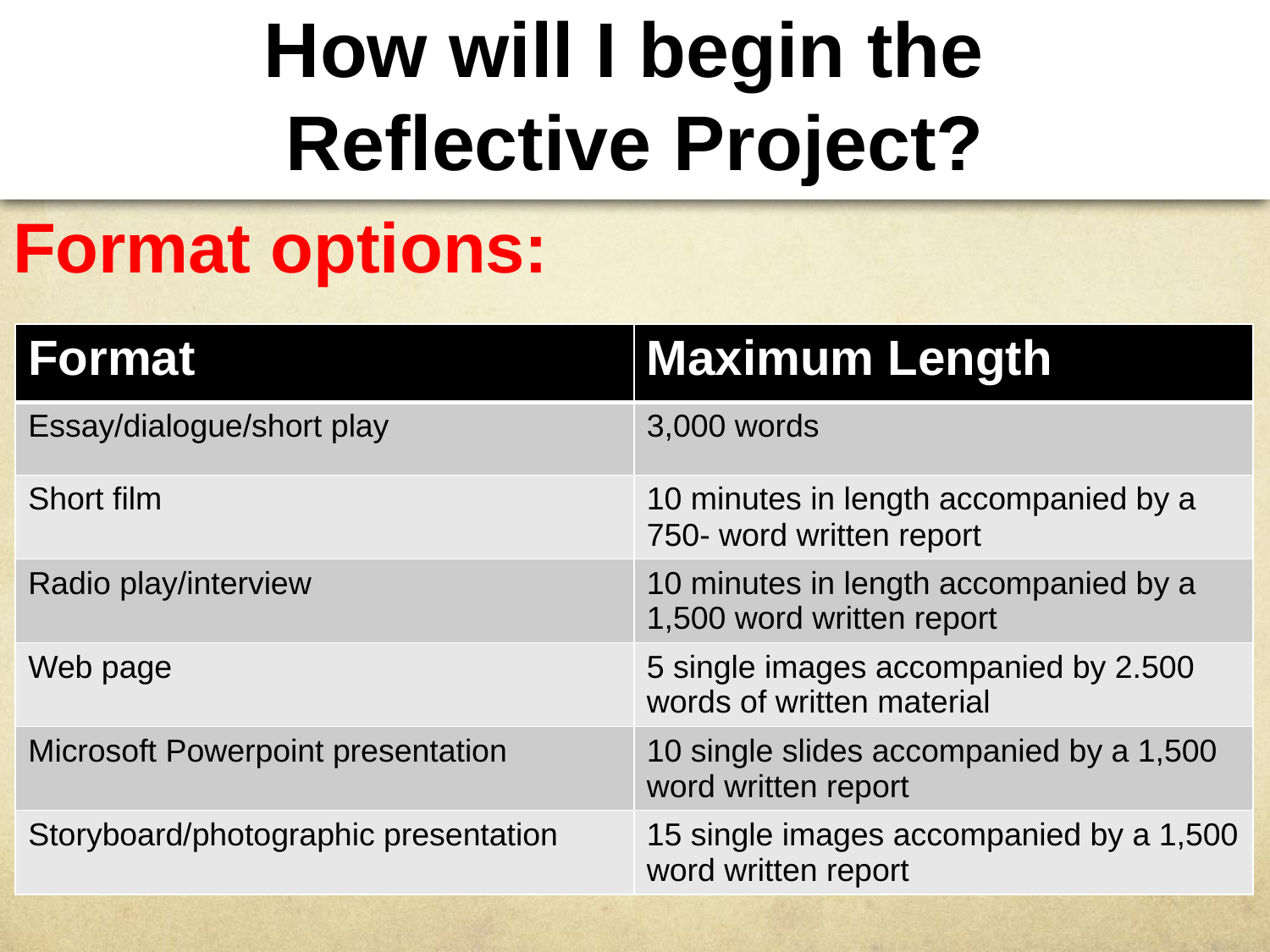

# How will I begin the Reflective Project?
Format options:

| Format | Maximum Length |
| --- | --- |
| Essay/dialogue/short play | 3,000 words |
| Short film | 10 minutes in length accompanied by a 750- word written report |
| Radio play/interview | 10 minutes in length accompanied by a 1,500 word written report |
| Web page | 5 single images accompanied by 2.500 words of written material |
| Microsoft Powerpoint presentation | 10 single slides accompanied by a 1,500 word written report |
| Storyboard/photographic presentation | 15 single images accompanied by a 1,500 word written report |